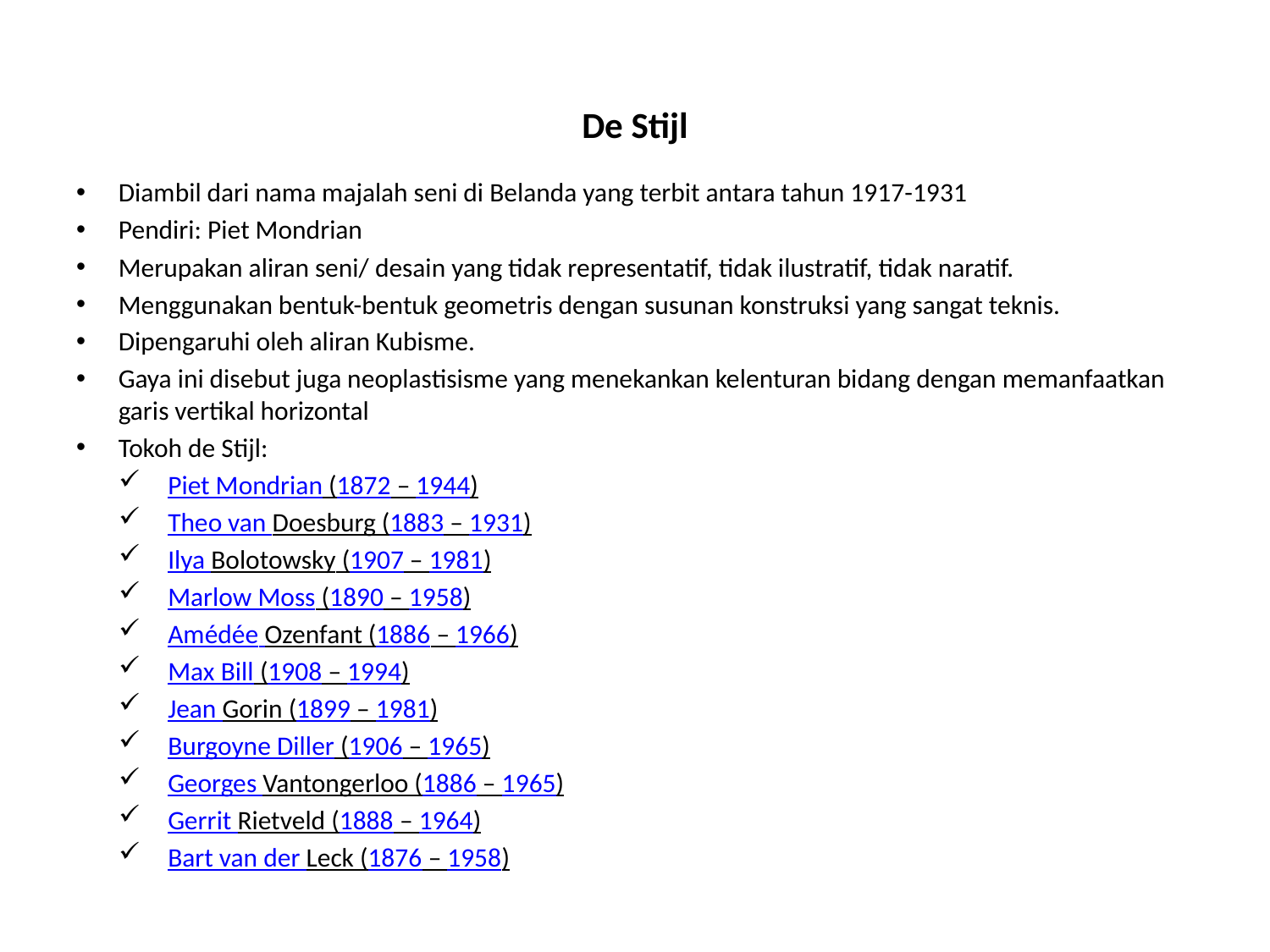

# De Stijl
Diambil dari nama majalah seni di Belanda yang terbit antara tahun 1917-1931
Pendiri: Piet Mondrian
Merupakan aliran seni/ desain yang tidak representatif, tidak ilustratif, tidak naratif.
Menggunakan bentuk-bentuk geometris dengan susunan konstruksi yang sangat teknis.
Dipengaruhi oleh aliran Kubisme.
Gaya ini disebut juga neoplastisisme yang menekankan kelenturan bidang dengan memanfaatkan garis vertikal horizontal
Tokoh de Stijl:
Piet Mondrian (1872 – 1944)
Theo van Doesburg (1883 – 1931)
Ilya Bolotowsky (1907 – 1981)
Marlow Moss (1890 – 1958)
Amédée Ozenfant (1886 – 1966)
Max Bill (1908 – 1994)
Jean Gorin (1899 – 1981)
Burgoyne Diller (1906 – 1965)
Georges Vantongerloo (1886 – 1965)
Gerrit Rietveld (1888 – 1964)
Bart van der Leck (1876 – 1958)